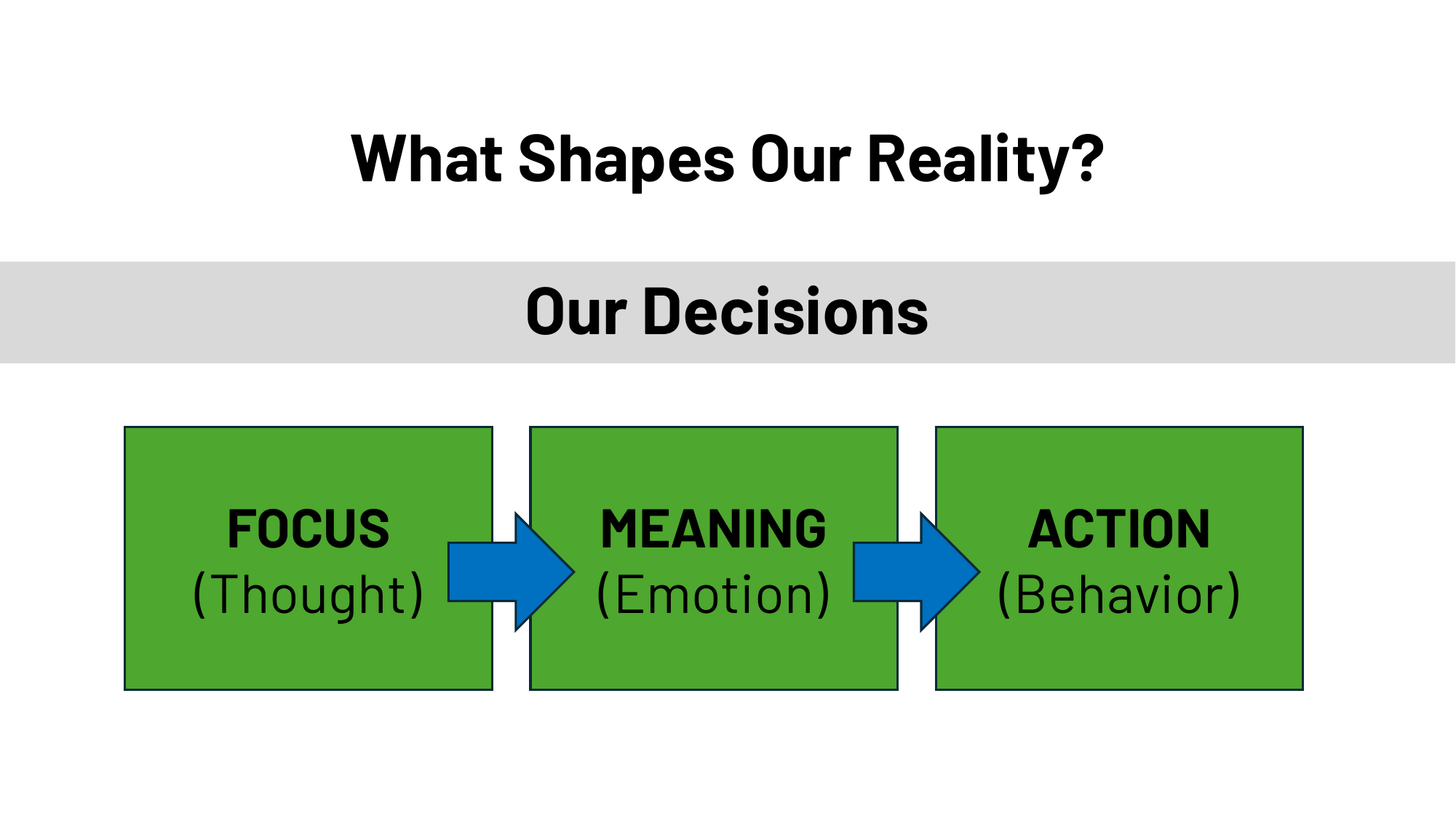

# What Shapes Our Reality?
Our Decisions

ACTION
(Behavior)
MEANING
(Emotion)
FOCUS
(Thought)